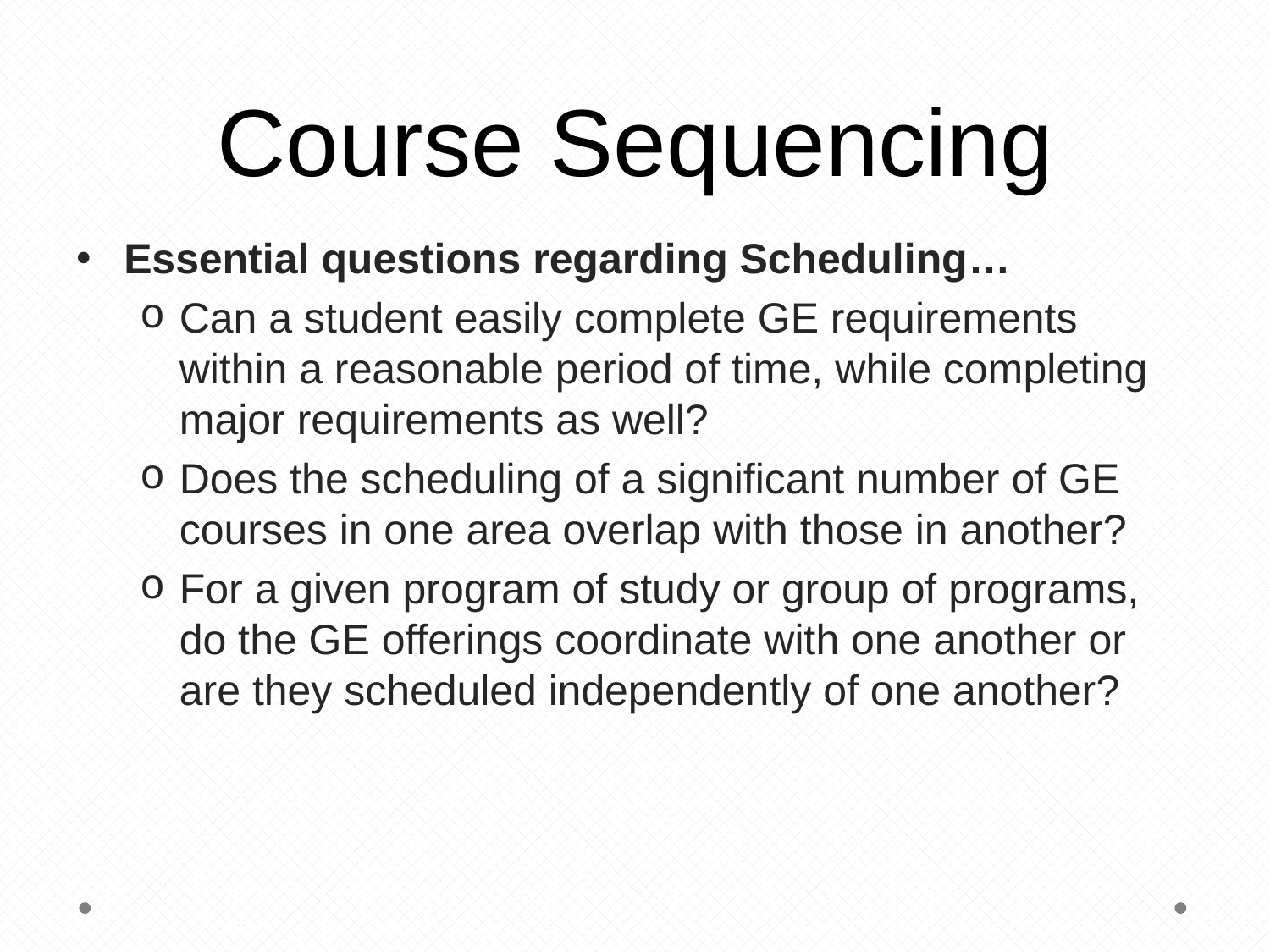

# Course Sequencing
Essential questions regarding Scheduling…
Can a student easily complete GE requirements within a reasonable period of time, while completing major requirements as well?
Does the scheduling of a significant number of GE courses in one area overlap with those in another?
For a given program of study or group of programs, do the GE offerings coordinate with one another or are they scheduled independently of one another?